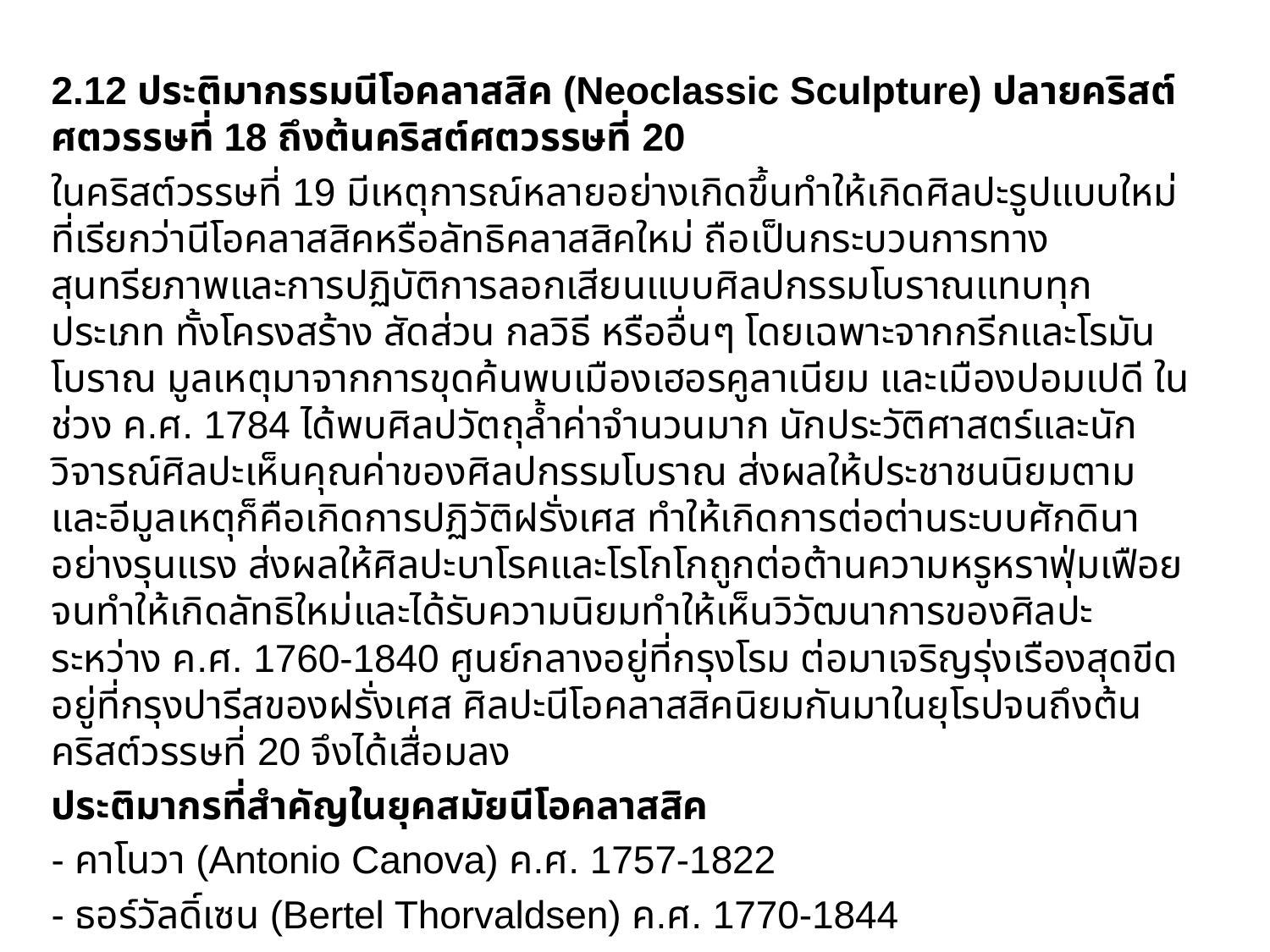

2.12 ประติมากรรมนีโอคลาสสิค (Neoclassic Sculpture) ปลายคริสต์ศตวรรษที่ 18 ถึงต้นคริสต์ศตวรรษที่ 20
		ในคริสต์วรรษที่ 19 มีเหตุการณ์หลายอย่างเกิดขึ้นทำให้เกิดศิลปะรูปแบบใหม่ที่เรียกว่านีโอคลาสสิคหรือลัทธิคลาสสิคใหม่ ถือเป็นกระบวนการทางสุนทรียภาพและการปฏิบัติการลอกเสียนแบบศิลปกรรมโบราณแทบทุกประเภท ทั้งโครงสร้าง สัดส่วน กลวิธี หรืออื่นๆ โดยเฉพาะจากกรีกและโรมันโบราณ มูลเหตุมาจากการขุดค้นพบเมืองเฮอรคูลาเนียม และเมืองปอมเปดี ในช่วง ค.ศ. 1784 ได้พบศิลปวัตถุล้ำค่าจำนวนมาก นักประวัติศาสตร์และนักวิจารณ์ศิลปะเห็นคุณค่าของศิลปกรรมโบราณ ส่งผลให้ประชาชนนิยมตาม และอีมูลเหตุก็คือเกิดการปฏิวัติฝรั่งเศส ทำให้เกิดการต่อต่านระบบศักดินาอย่างรุนแรง ส่งผลให้ศิลปะบาโรคและโรโกโกถูกต่อต้านความหรูหราฟุ่มเฟือย จนทำให้เกิดลัทธิใหม่และได้รับความนิยมทำให้เห็นวิวัฒนาการของศิลปะระหว่าง ค.ศ. 1760-1840 ศูนย์กลางอยู่ที่กรุงโรม ต่อมาเจริญรุ่งเรืองสุดขีดอยู่ที่กรุงปารีสของฝรั่งเศส ศิลปะนีโอคลาสสิคนิยมกันมาในยุโรปจนถึงต้นคริสต์วรรษที่ 20 จึงได้เสื่อมลง
	ประติมากรที่สำคัญในยุคสมัยนีโอคลาสสิค
	- คาโนวา (Antonio Canova) ค.ศ. 1757-1822
	- ธอร์วัลดิ์เซน (Bertel Thorvaldsen) ค.ศ. 1770-1844